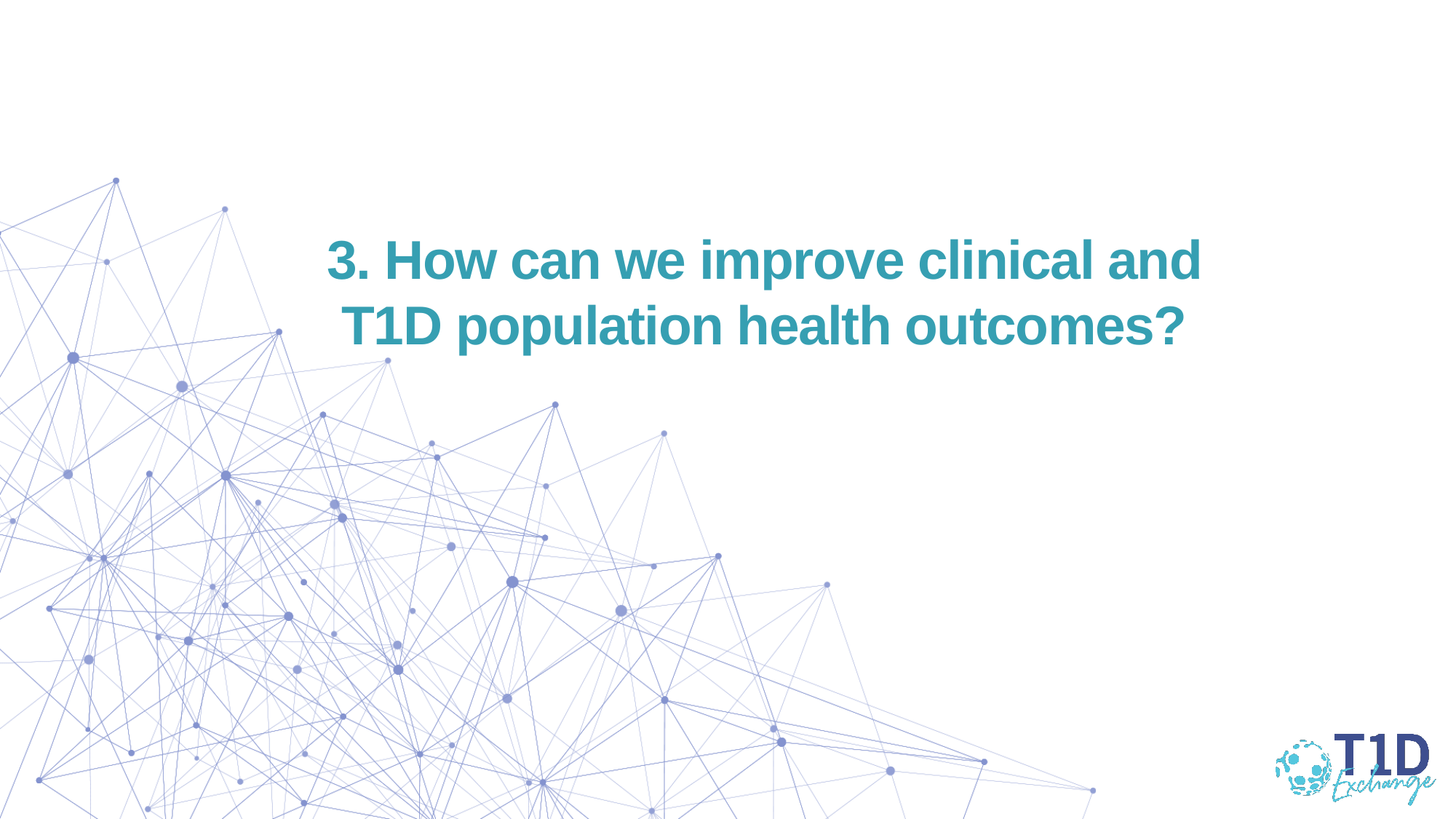

# 3. How can we improve clinical and T1D population health outcomes?